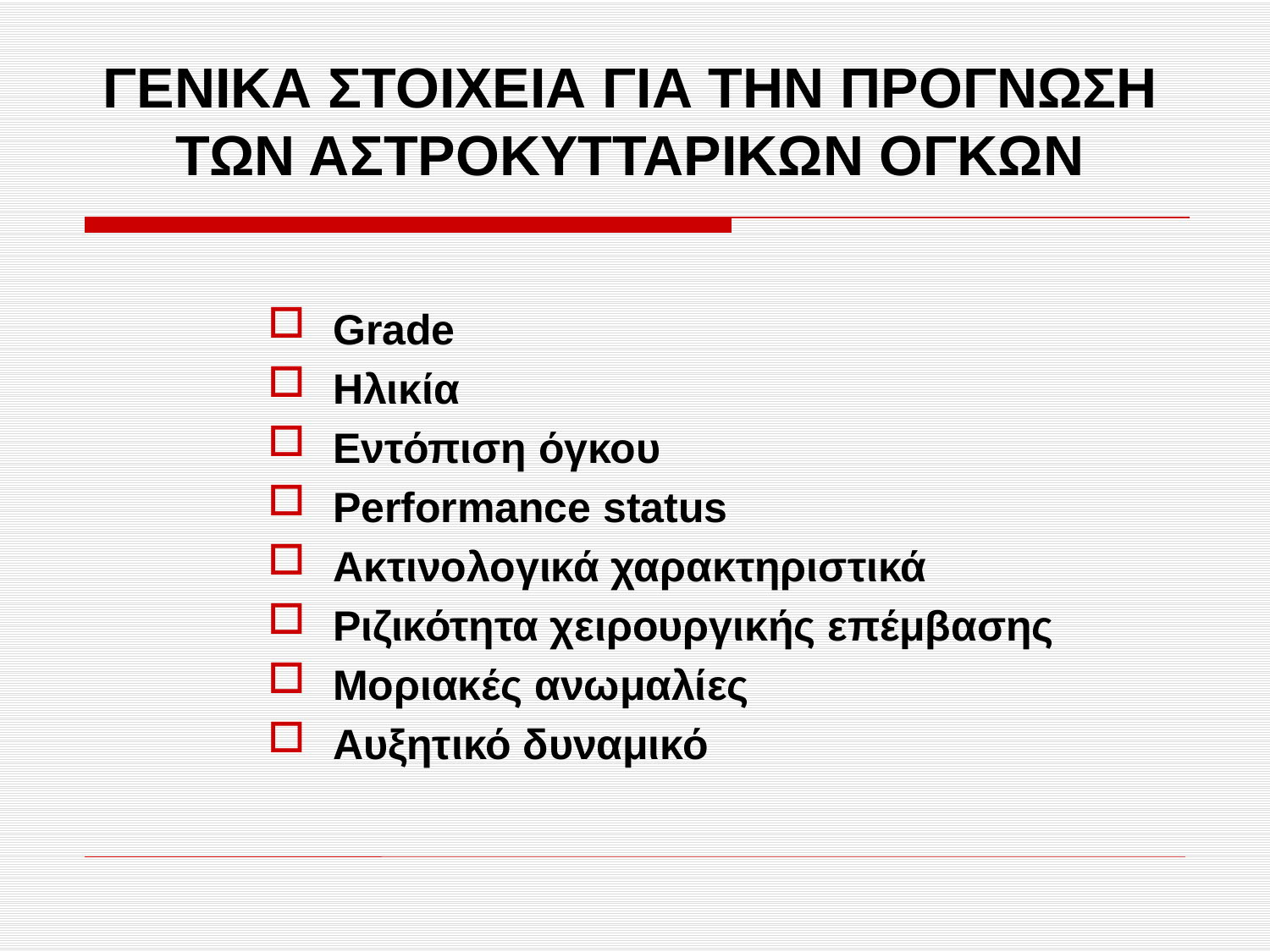

# ΓΕΝΙΚΑ ΣΤΟΙΧΕΙΑ ΓΙΑ ΤΗΝ ΠΡΟΓΝΩΣΗ ΤΩΝ ΑΣΤΡΟΚΥΤΤΑΡΙΚΩΝ ΟΓΚΩΝ
Grade
Ηλικία
Εντόπιση όγκου
Performance status
Ακτινολογικά χαρακτηριστικά
Ριζικότητα χειρουργικής επέμβασης
Μοριακές ανωμαλίες
Αυξητικό δυναμικό